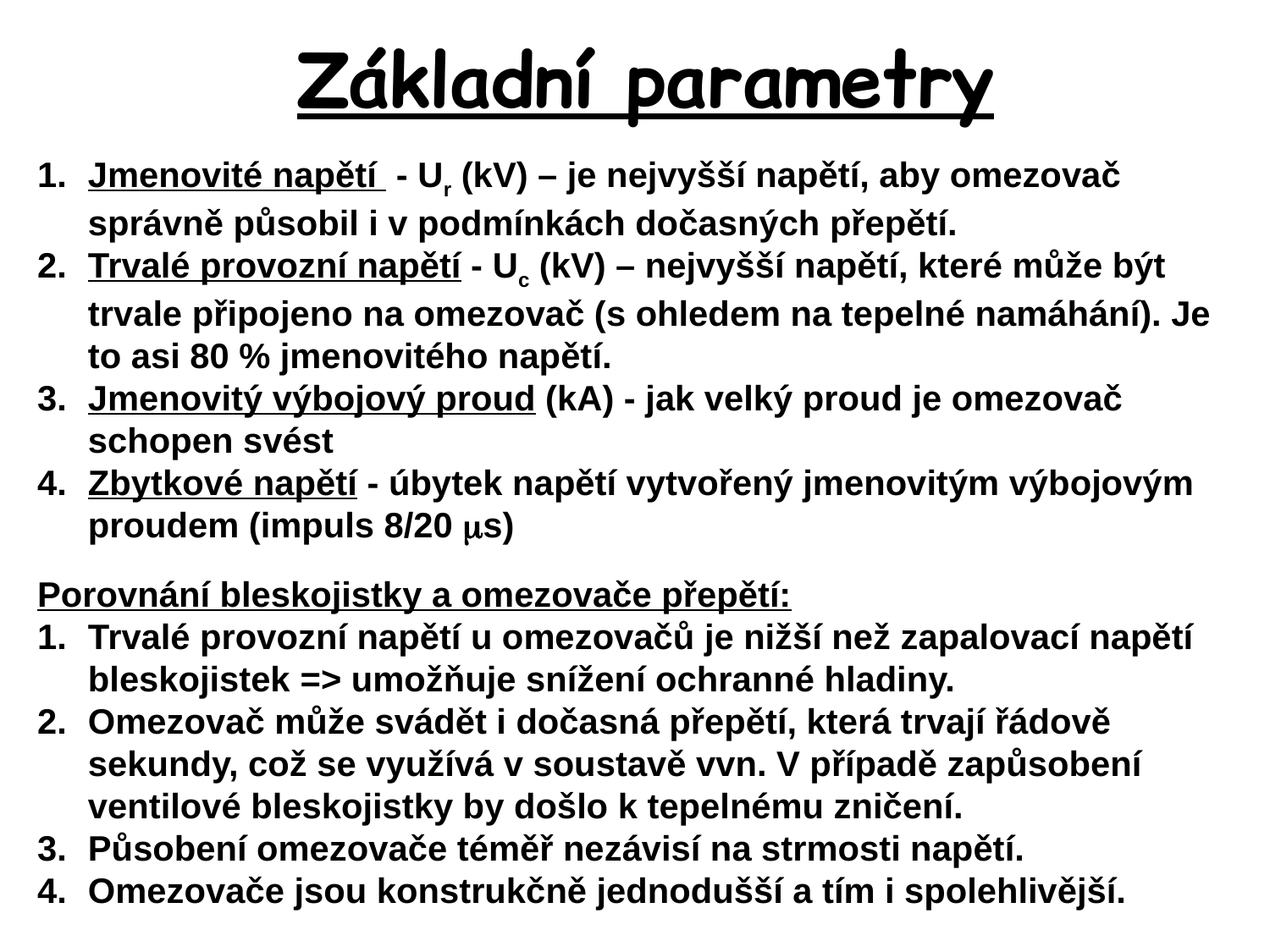

# Základní parametry
1.	Jmenovité napětí  - Ur (kV) – je nejvyšší napětí, aby omezovač správně působil i v podmínkách dočasných přepětí.
2.	Trvalé provozní napětí - Uc (kV) – nejvyšší napětí, které může být trvale připojeno na omezovač (s ohledem na tepelné namáhání). Je to asi 80 % jmenovitého napětí.
3.	Jmenovitý výbojový proud (kA) - jak velký proud je omezovač schopen svést
4.	Zbytkové napětí - úbytek napětí vytvořený jmenovitým výbojovým proudem (impuls 8/20 μs)
Porovnání bleskojistky a omezovače přepětí:
1.	Trvalé provozní napětí u omezovačů je nižší než zapalovací napětí bleskojistek => umožňuje snížení ochranné hladiny.
2.	Omezovač může svádět i dočasná přepětí, která trvají řádově sekundy, což se využívá v soustavě vvn. V případě zapůsobení ventilové bleskojistky by došlo k tepelnému zničení.
3.	Působení omezovače téměř nezávisí na strmosti napětí.
4.	Omezovače jsou konstrukčně jednodušší a tím i spolehlivější.